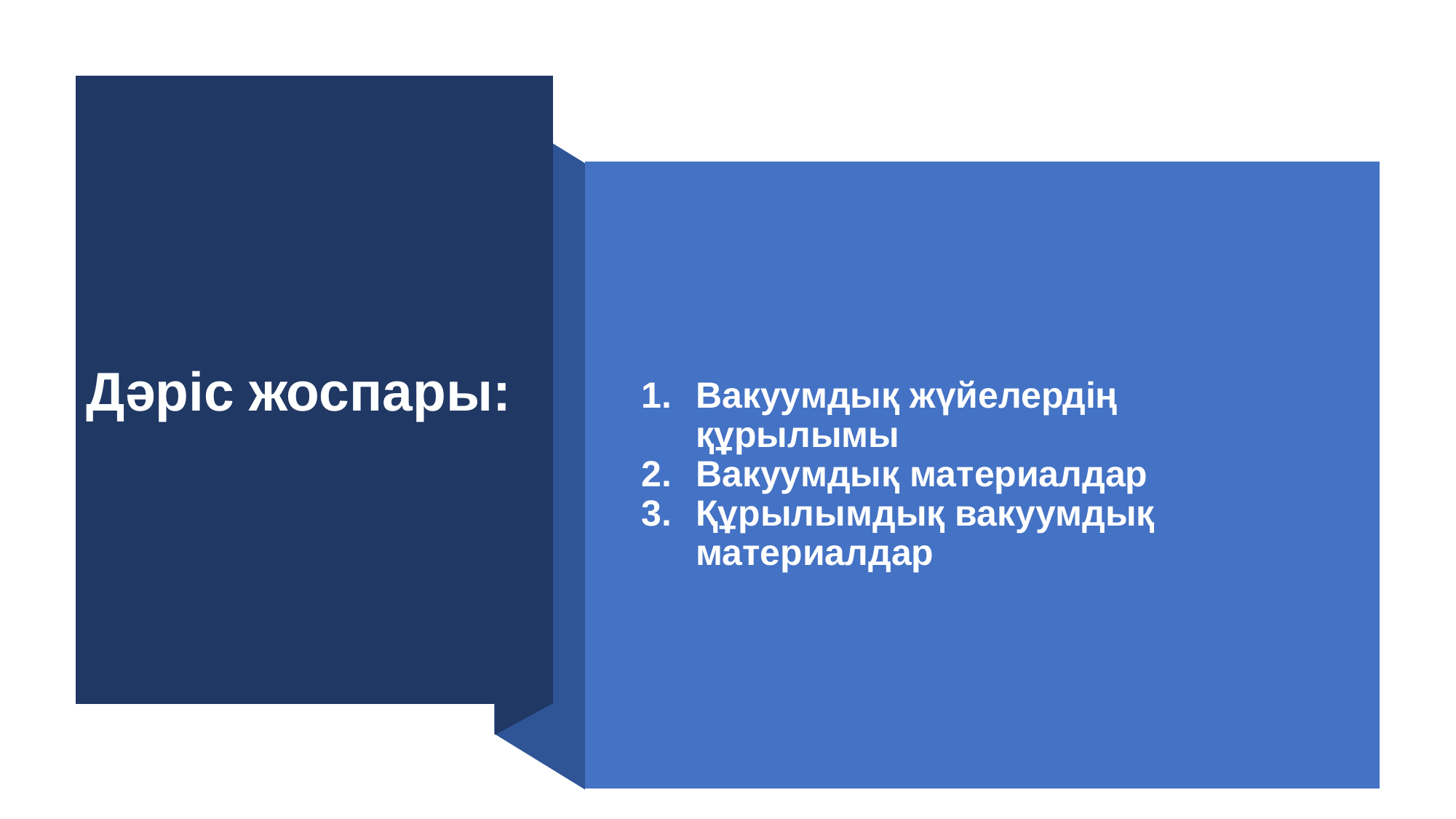

Вакуумдық жүйелердің құрылымы
Вакуумдық материалдар
Құрылымдық вакуумдық материалдар
Дәріс жоспары: